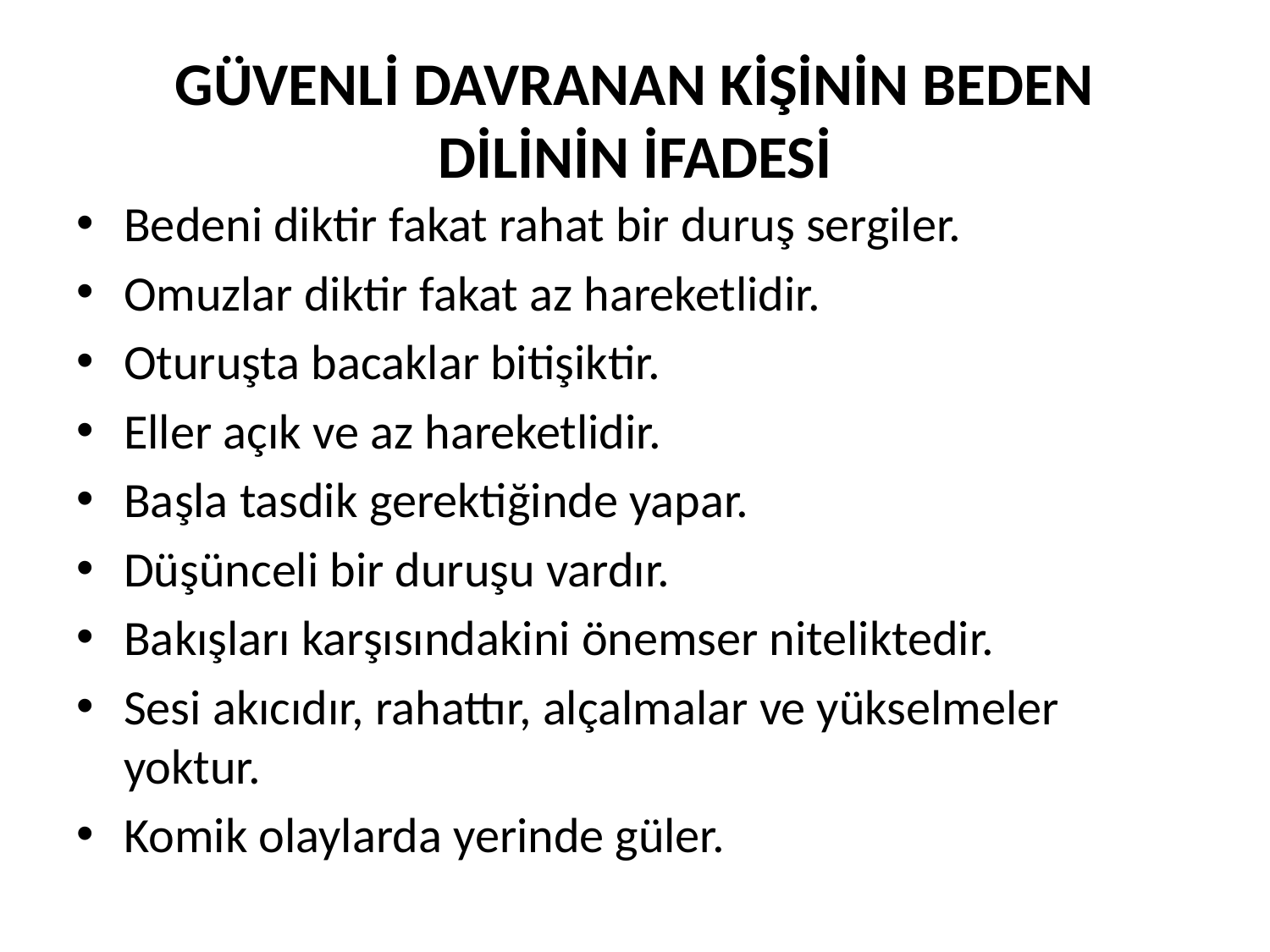

# GÜVENLİ DAVRANAN KİŞİNİN BEDEN DİLİNİN İFADESİ
Bedeni diktir fakat rahat bir duruş sergiler.
Omuzlar diktir fakat az hareketlidir.
Oturuşta bacaklar bitişiktir.
Eller açık ve az hareketlidir.
Başla tasdik gerektiğinde yapar.
Düşünceli bir duruşu vardır.
Bakışları karşısındakini önemser niteliktedir.
Sesi akıcıdır, rahattır, alçalmalar ve yükselmeler yoktur.
Komik olaylarda yerinde güler.